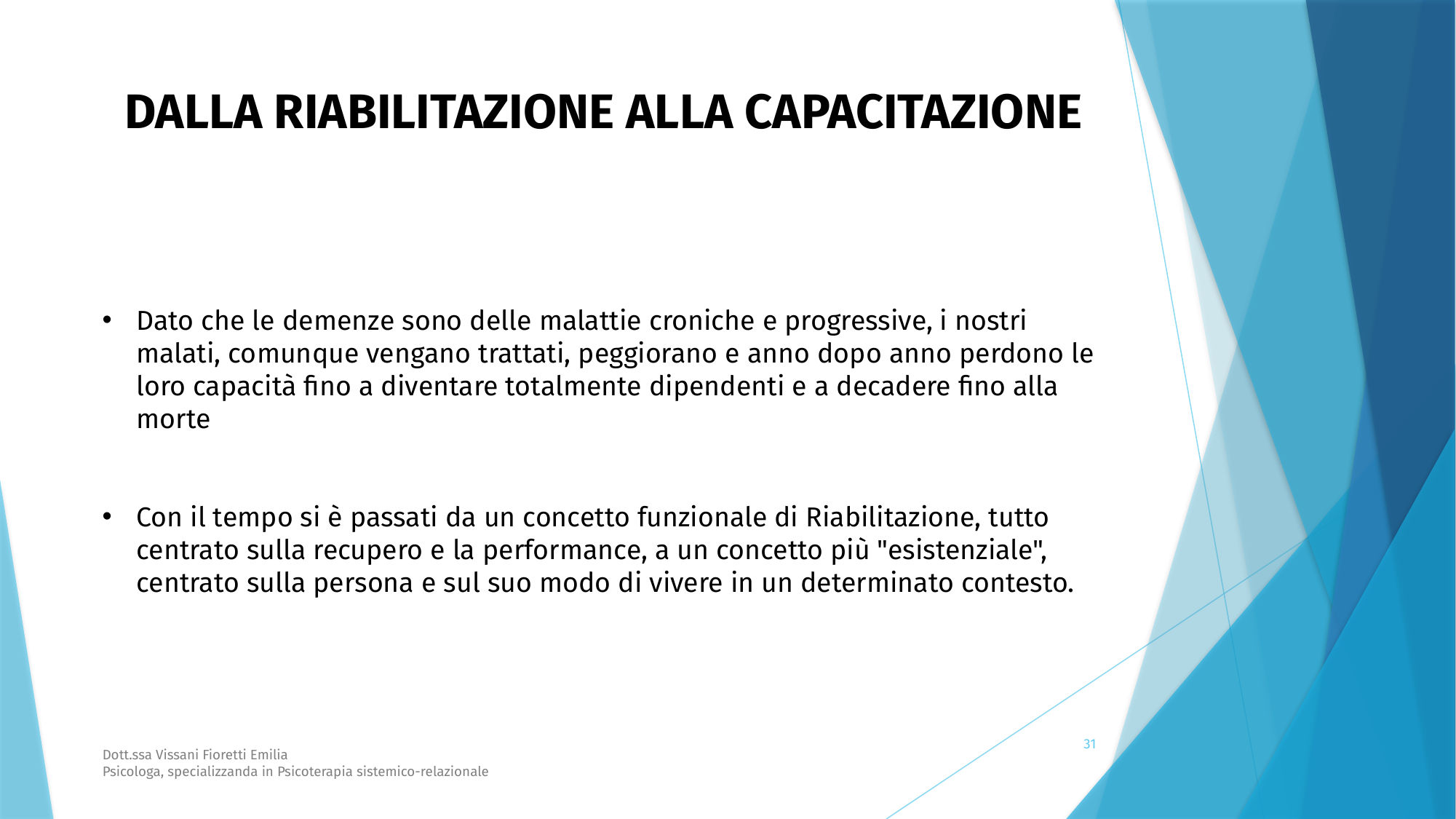

DALLA RIABILITAZIONE ALLA CAPACITAZIONE
Dato che le demenze sono delle malattie croniche e progressive, i nostri malati, comunque vengano trattati, peggiorano e anno dopo anno perdono le loro capacità fino a diventare totalmente dipendenti e a decadere fino alla morte

Con il tempo si è passati da un concetto funzionale di Riabilitazione, tutto centrato sulla recupero e la performance, a un concetto più "esistenziale", centrato sulla persona e sul suo modo di vivere in un determinato contesto.
31
Dott.ssa Vissani Fioretti Emilia
Psicologa, specializzanda in Psicoterapia sistemico-relazionale